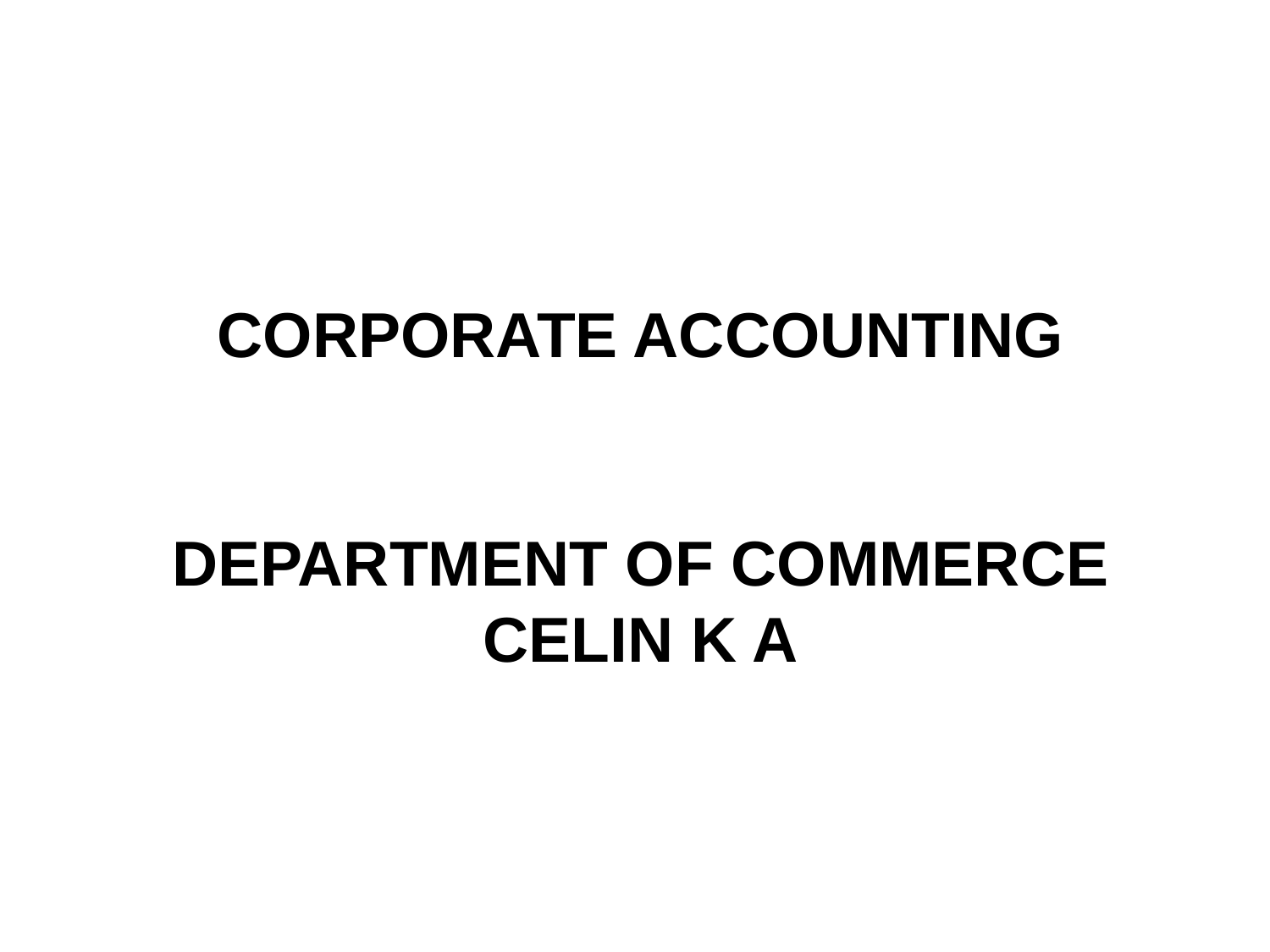

CORPORATE ACCOUNTING

DEPARTMENT OF COMMERCE
CELIN K A